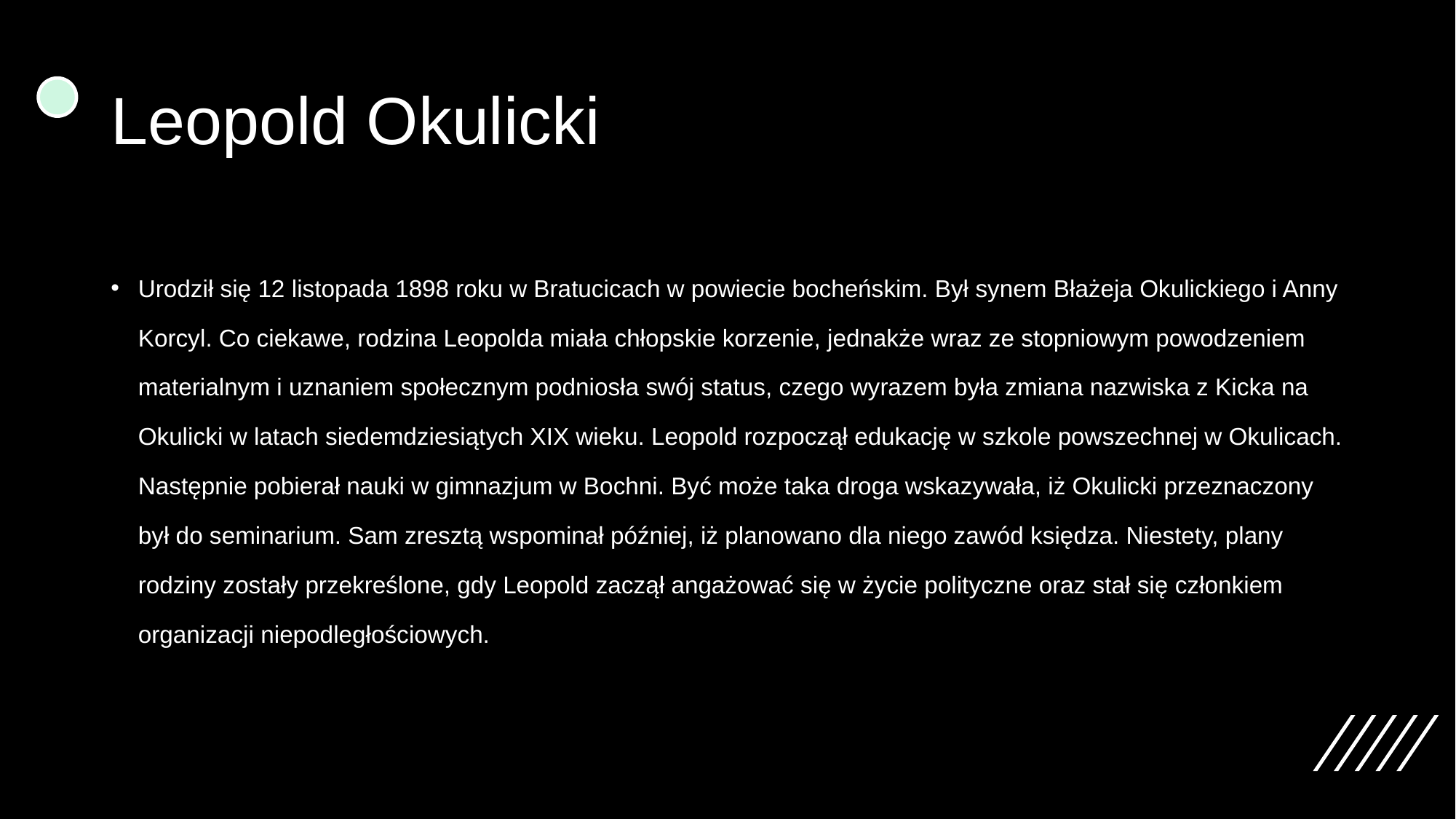

# Leopold Okulicki
Urodził się 12 listopada 1898 roku w Bratucicach w powiecie bocheńskim. Był synem Błażeja Okulickiego i Anny Korcyl. Co ciekawe, rodzina Leopolda miała chłopskie korzenie, jednakże wraz ze stopniowym powodzeniem materialnym i uznaniem społecznym podniosła swój status, czego wyrazem była zmiana nazwiska z Kicka na Okulicki w latach siedemdziesiątych XIX wieku. Leopold rozpoczął edukację w szkole powszechnej w Okulicach. Następnie pobierał nauki w gimnazjum w Bochni. Być może taka droga wskazywała, iż Okulicki przeznaczony był do seminarium. Sam zresztą wspominał później, iż planowano dla niego zawód księdza. Niestety, plany rodziny zostały przekreślone, gdy Leopold zaczął angażować się w życie polityczne oraz stał się członkiem organizacji niepodległościowych.